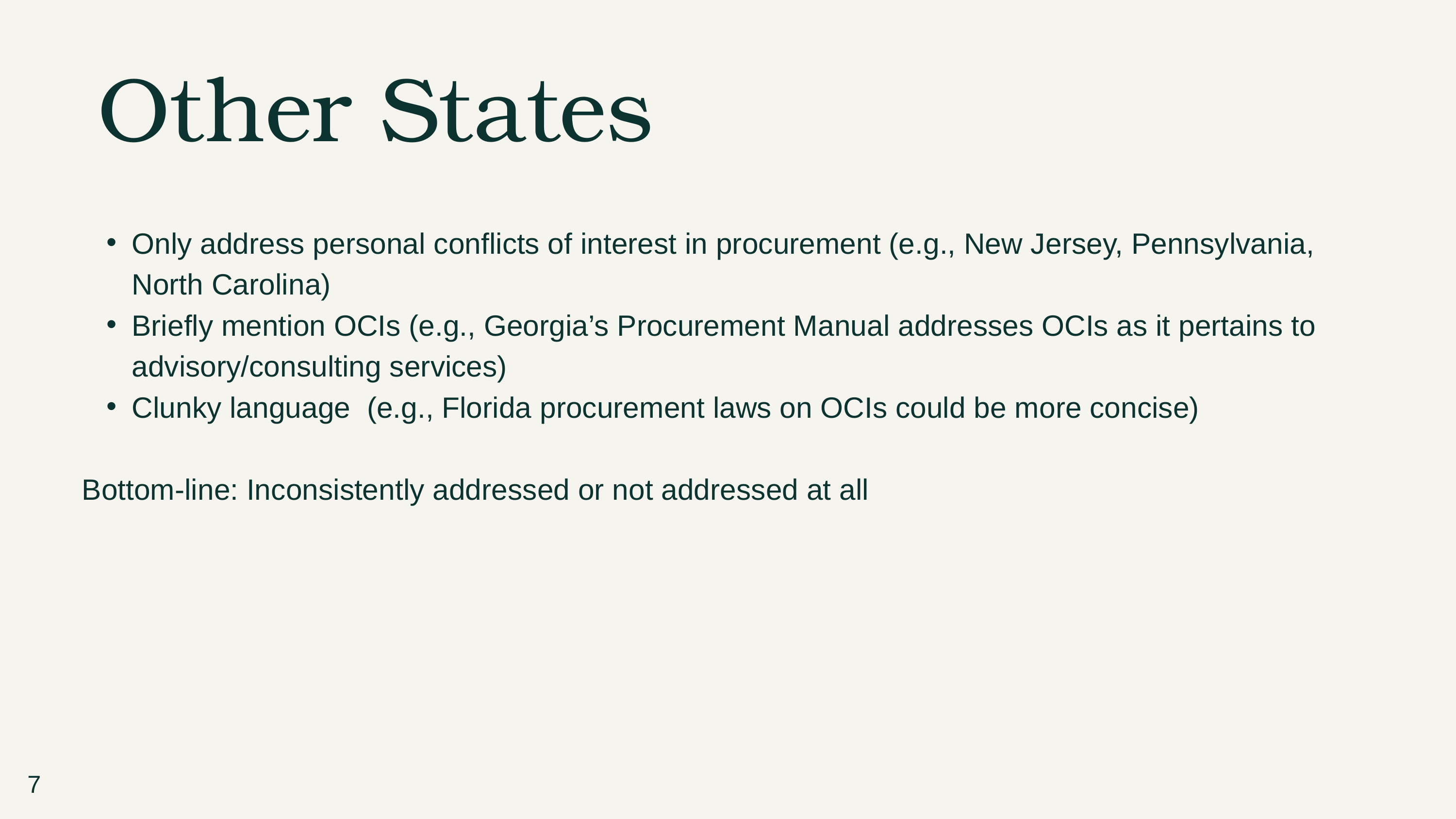

Other States
Only address personal conflicts of interest in procurement (e.g., New Jersey, Pennsylvania, North Carolina)
Briefly mention OCIs (e.g., Georgia’s Procurement Manual addresses OCIs as it pertains to advisory/consulting services)
Clunky language  (e.g., Florida procurement laws on OCIs could be more concise)

Bottom-line: Inconsistently addressed or not addressed at all
7